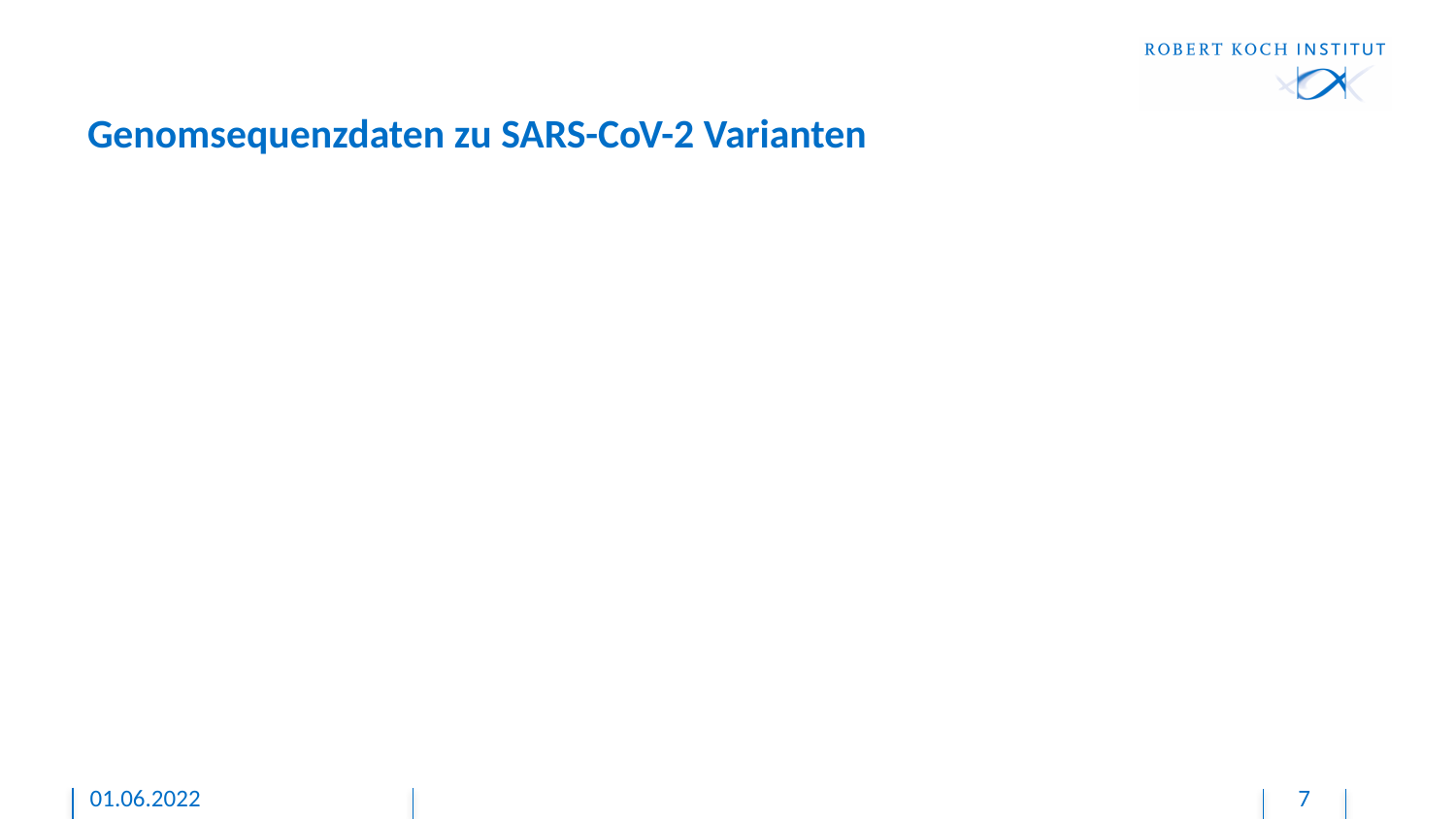

# Genomsequenzdaten zu SARS-CoV-2 Varianten
01.06.2022
7